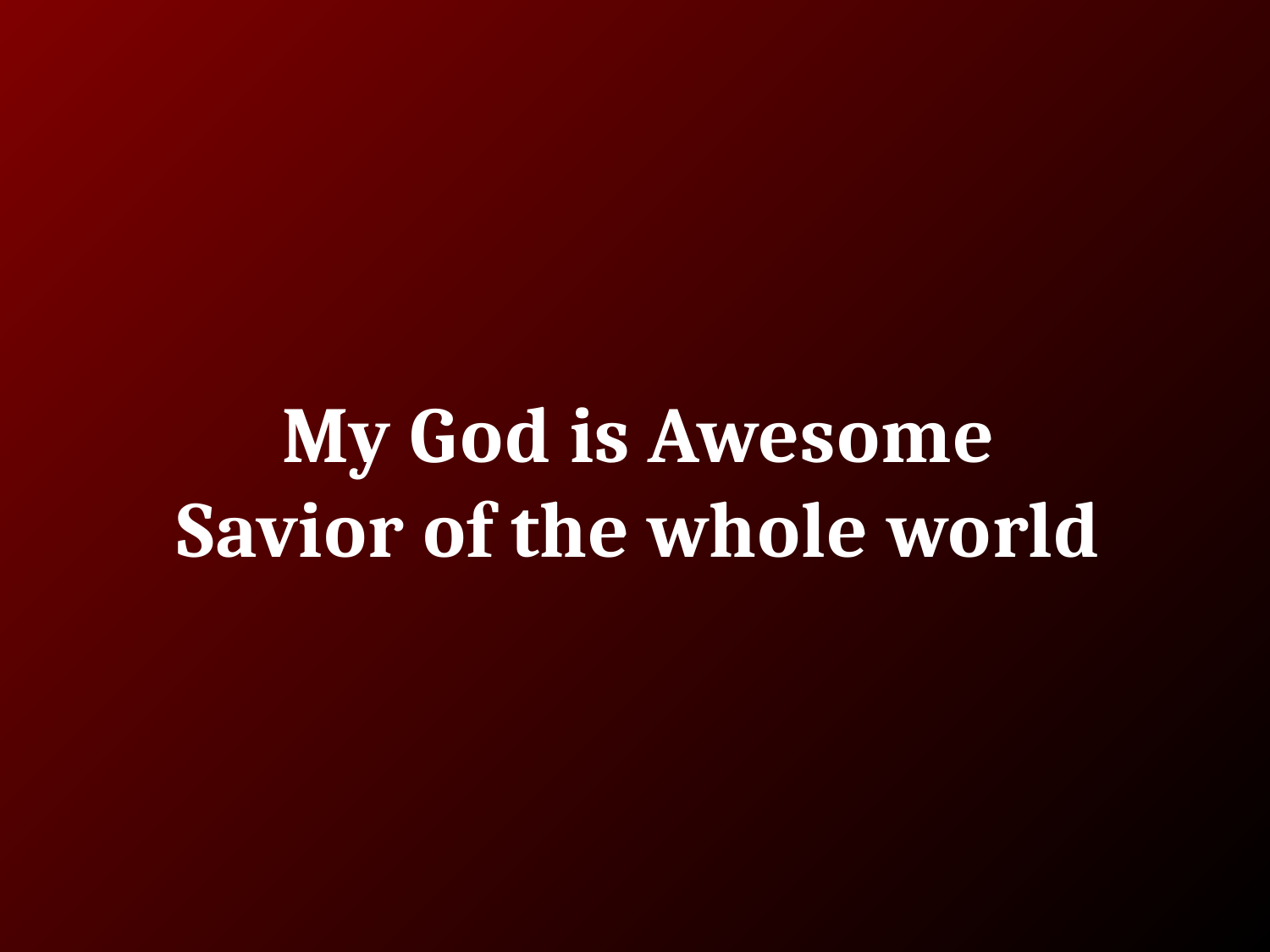

# My God is Awesome
Savior of the whole world